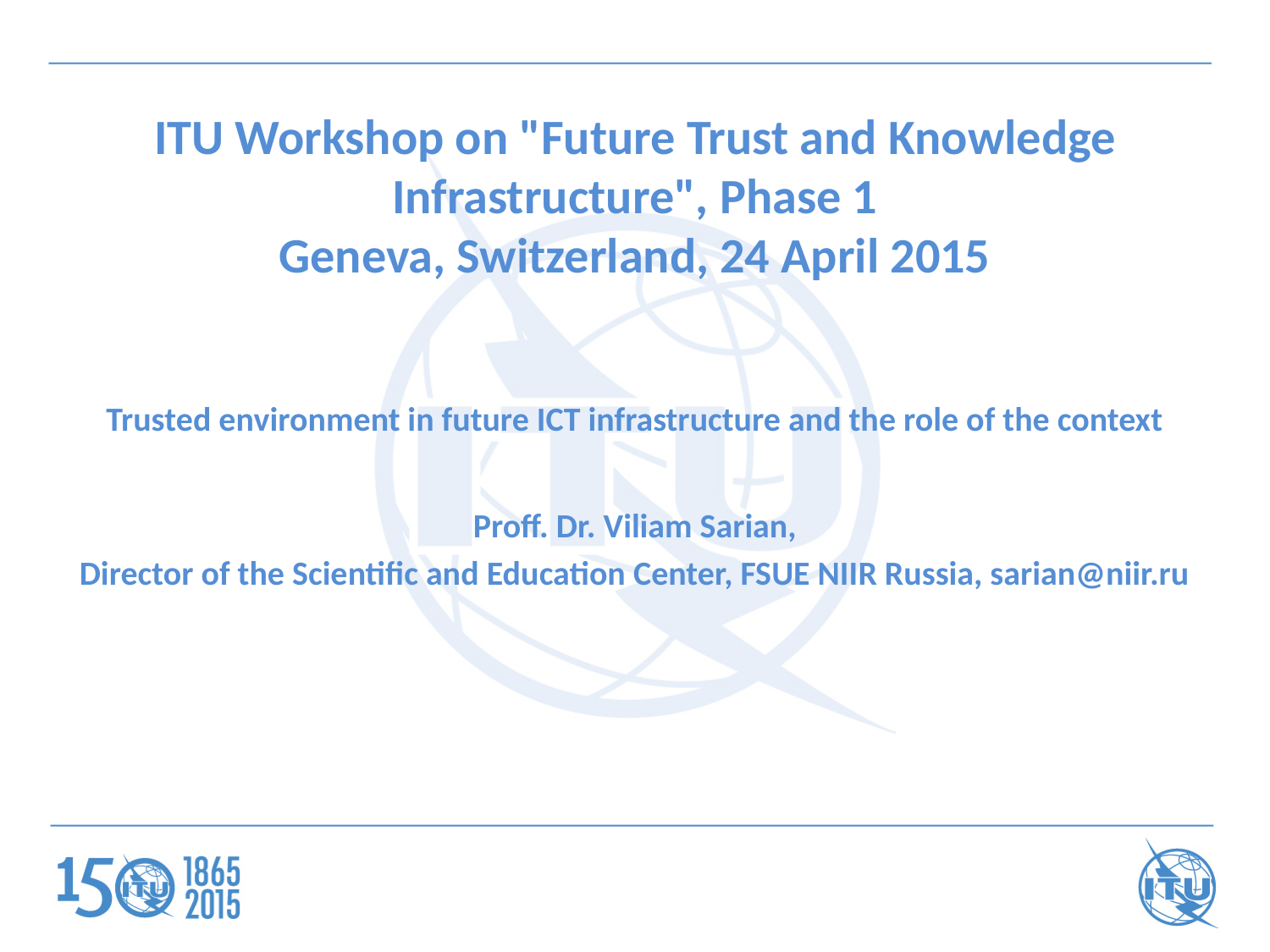

# ITU Workshop on "Future Trust and Knowledge Infrastructure", Phase 1 Geneva, Switzerland, 24 April 2015
Trusted environment in future ICT infrastructure and the role of the context

Proff. Dr. Viliam Sarian,
Director of the Scientific and Education Center, FSUE NIIR Russia, sarian@niir.ru